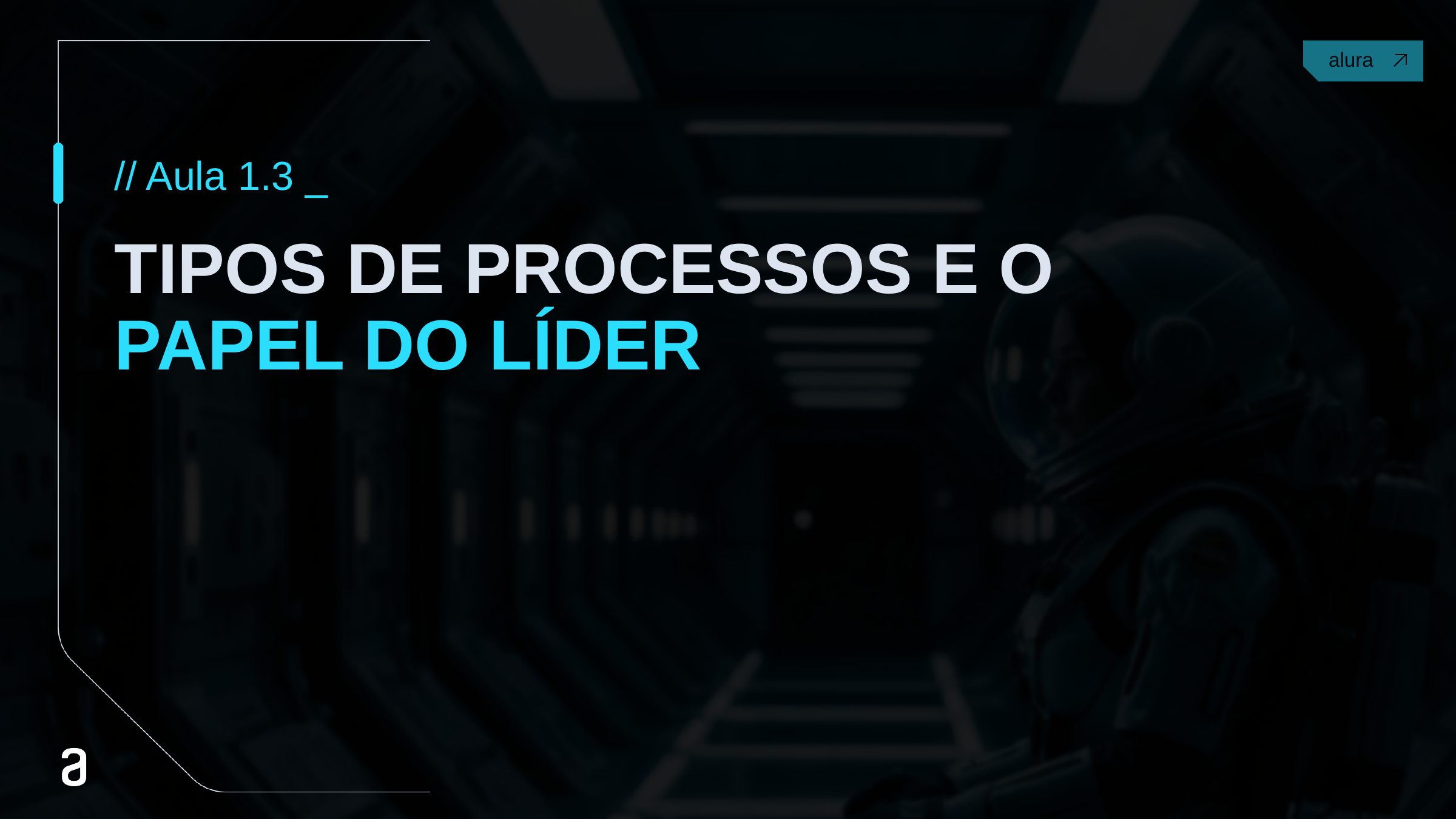

// Aula 1.3 _
# TIPOS DE PROCESSOS E O PAPEL DO LÍDER